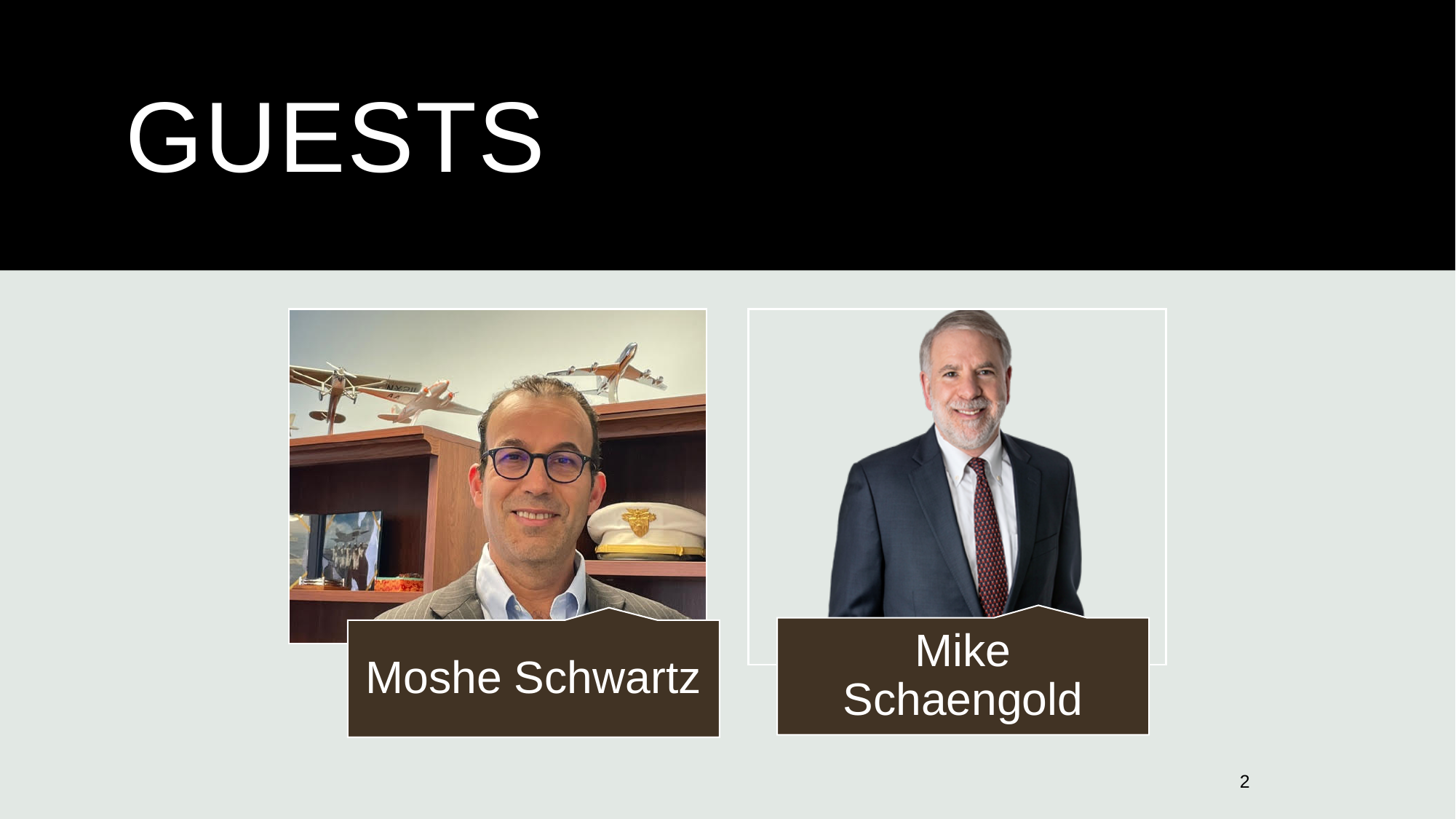

# Guests
Moshe Schwartz
Mike Schaengold
2